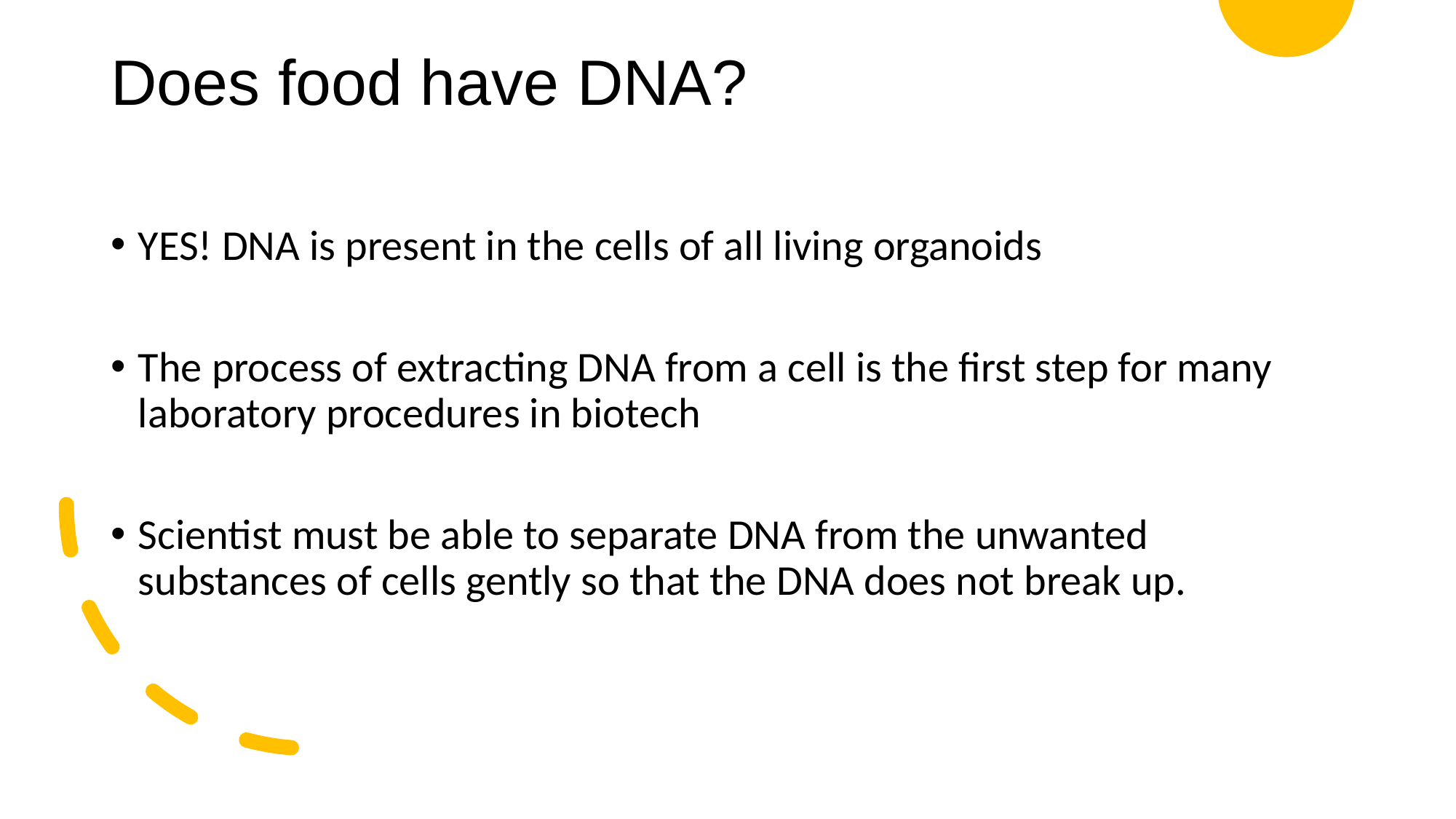

# Does food have DNA?
YES! DNA is present in the cells of all living organoids

The process of extracting DNA from a cell is the first step for many laboratory procedures in biotech

Scientist must be able to separate DNA from the unwanted substances of cells gently so that the DNA does not break up.